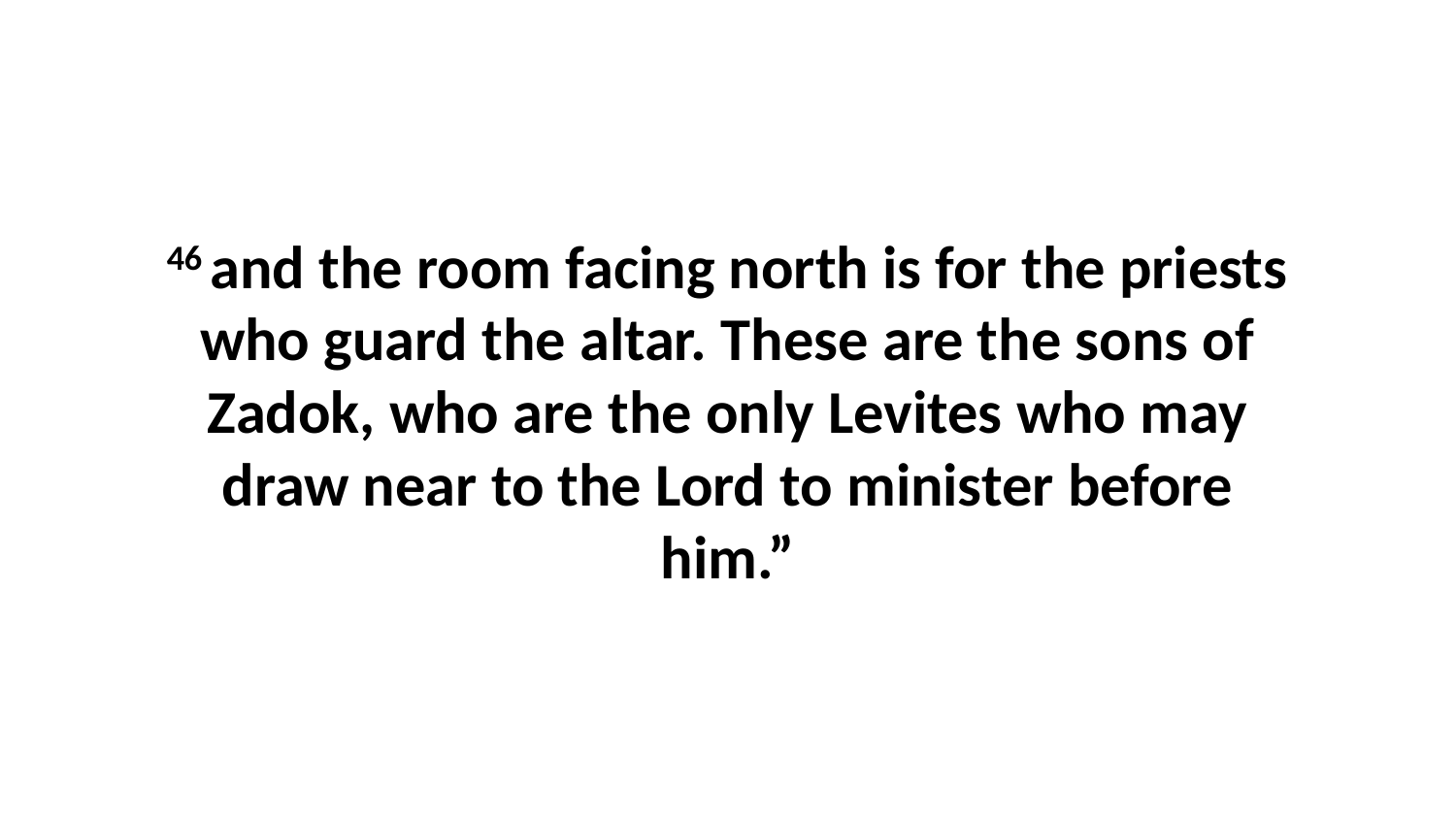

46 and the room facing north is for the priests who guard the altar. These are the sons of Zadok, who are the only Levites who may draw near to the Lord to minister before him.”